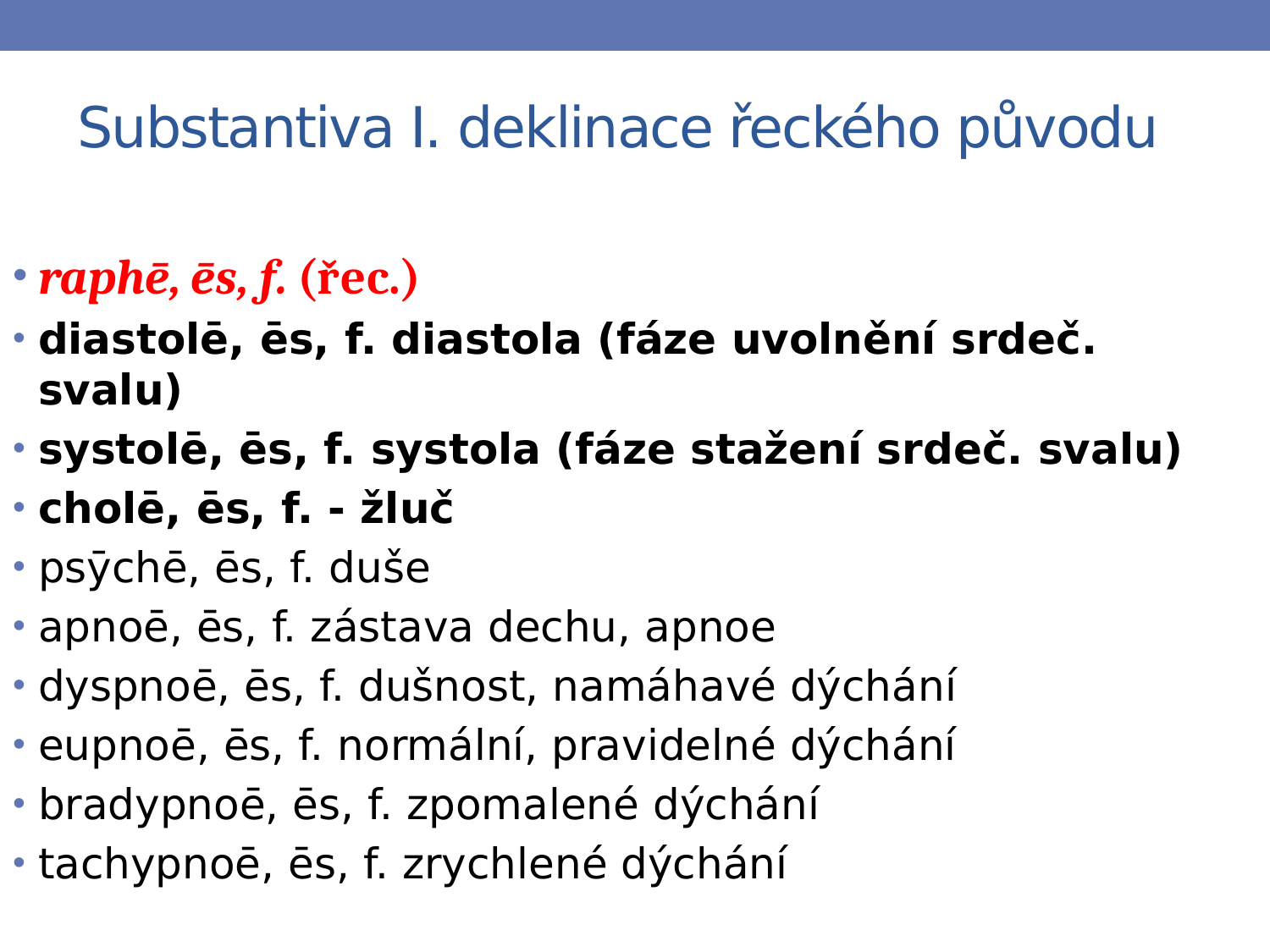

# Substantiva I. deklinace řeckého původu

raphē, ēs, f. (řec.)
diastolē, ēs, f. diastola (fáze uvolnění srdeč. svalu)
systolē, ēs, f. systola (fáze stažení srdeč. svalu)
cholē, ēs, f. - žluč
psȳchē, ēs, f. duše
apnoē, ēs, f. zástava dechu, apnoe
dyspnoē, ēs, f. dušnost, namáhavé dýchání
eupnoē, ēs, f. normální, pravidelné dýchání
bradypnoē, ēs, f. zpomalené dýchání
tachypnoē, ēs, f. zrychlené dýchání